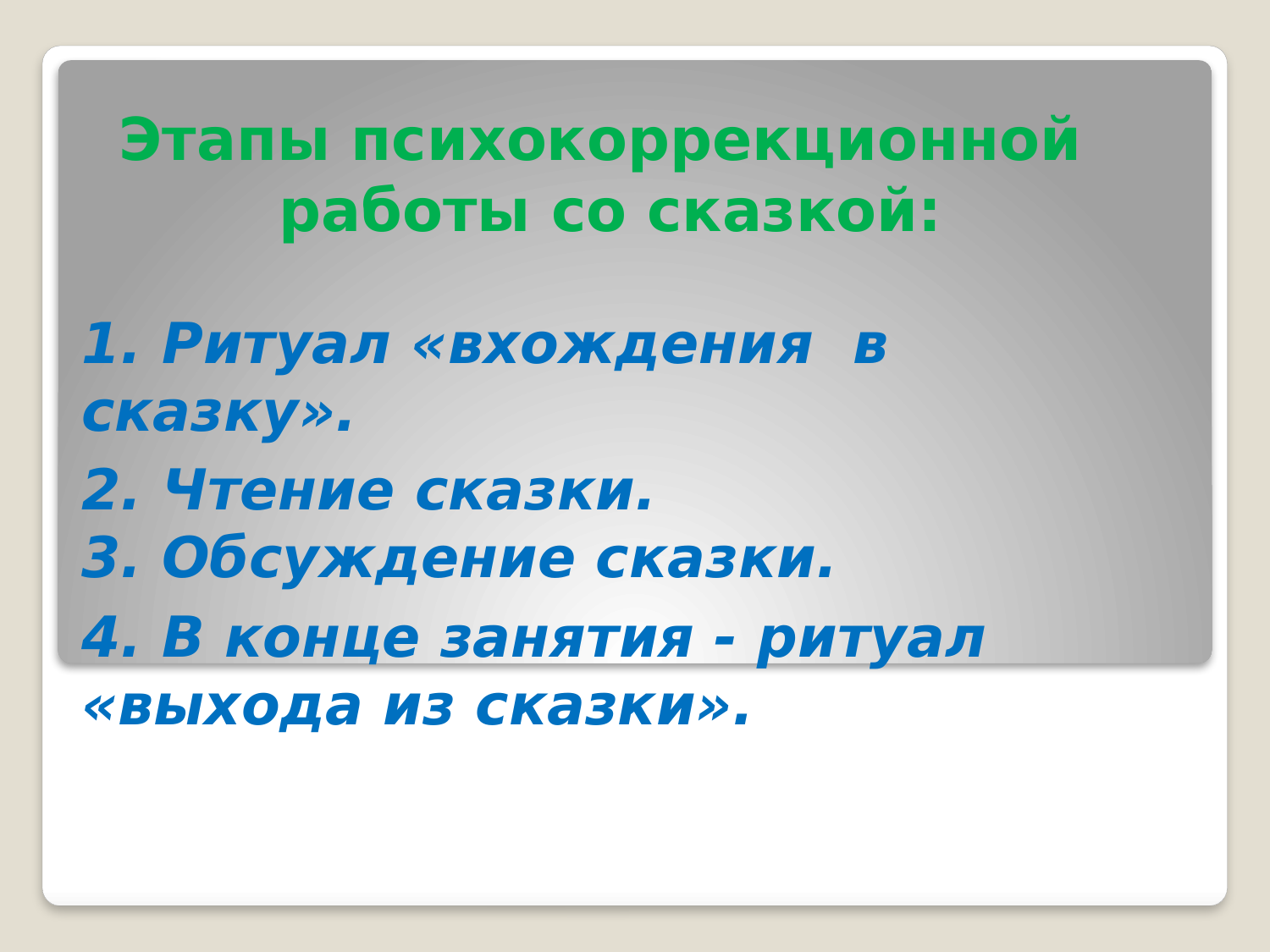

# Этапы психокоррекционной  работы со сказкой:
1. Ритуал «вхождения  в сказку».
2. Чтение сказки.
3. Обсуждение сказки.
4. В конце занятия - ритуал «выхода из сказки».